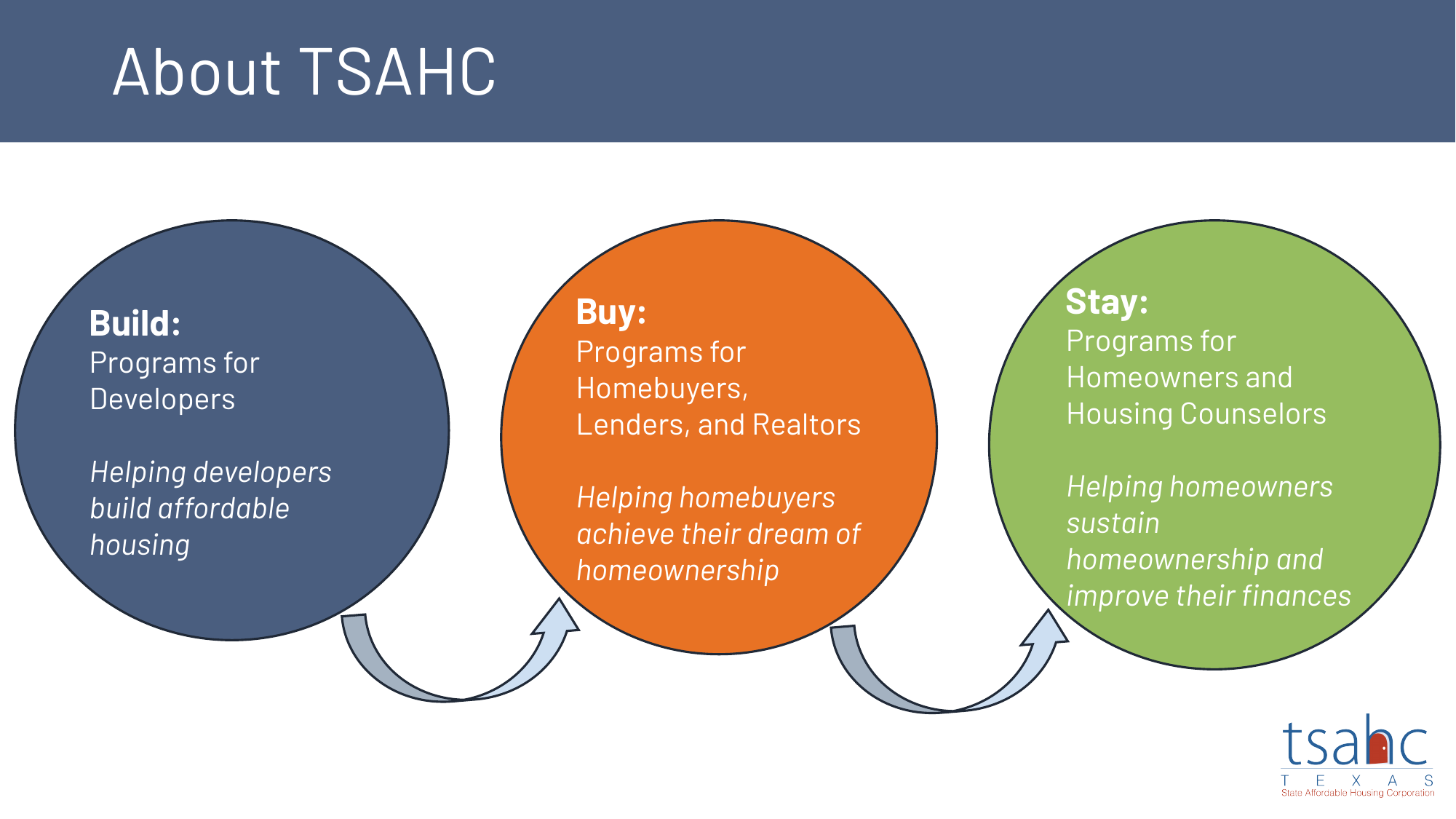

# About TSAHC
Build:
Programs for Developers

Helping developers build affordable housing
Buy:
Programs for Homebuyers, Lenders, and Realtors

Helping homebuyers achieve their dream of homeownership
Stay:
Programs for Homeowners and Housing Counselors

Helping homeowners sustain homeownership and improve their finances